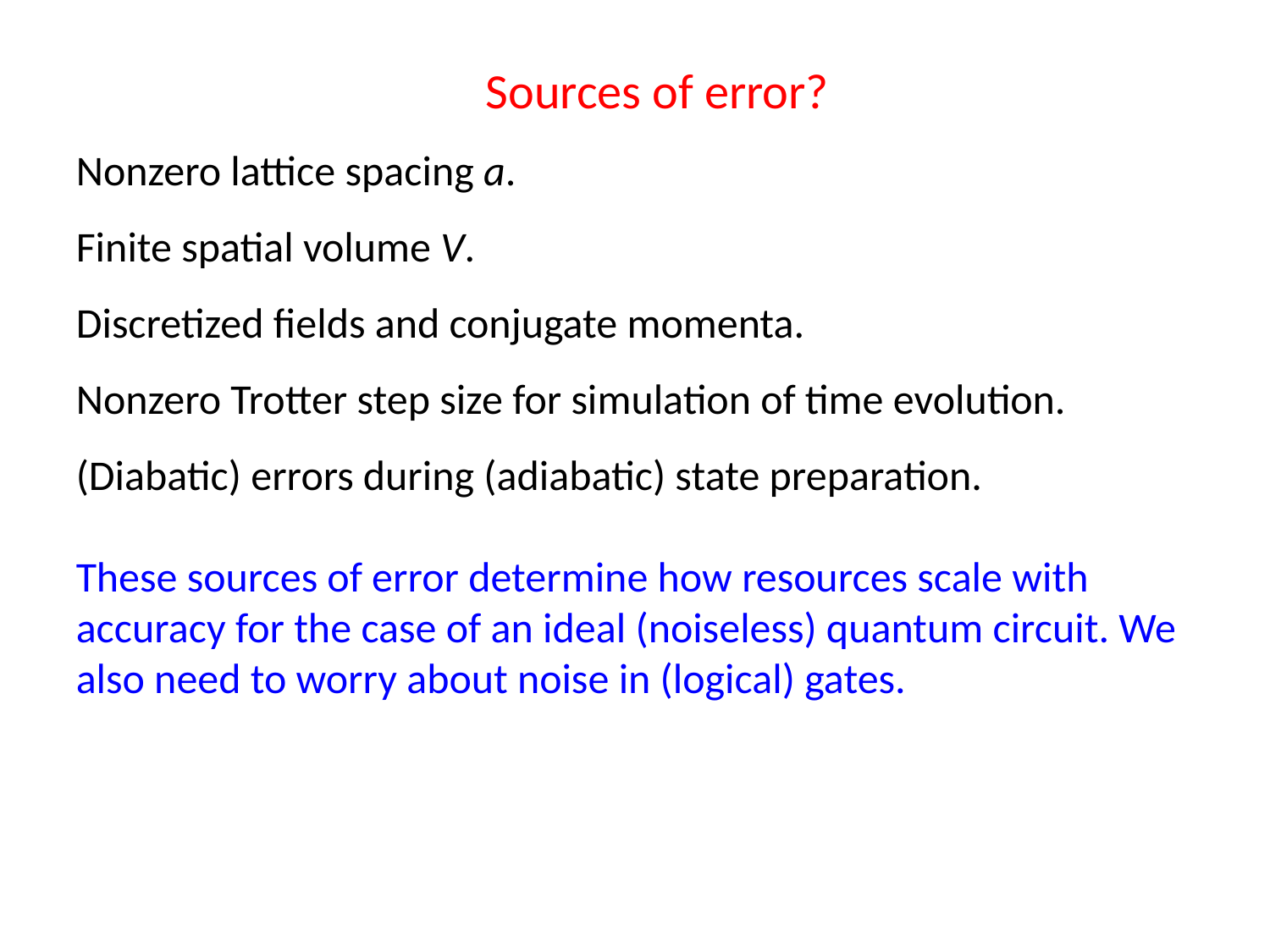

Sources of error?

Nonzero lattice spacing a.

Finite spatial volume V.

Discretized fields and conjugate momenta.

Nonzero Trotter step size for simulation of time evolution.

(Diabatic) errors during (adiabatic) state preparation.

These sources of error determine how resources scale with accuracy for the case of an ideal (noiseless) quantum circuit. We also need to worry about noise in (logical) gates.